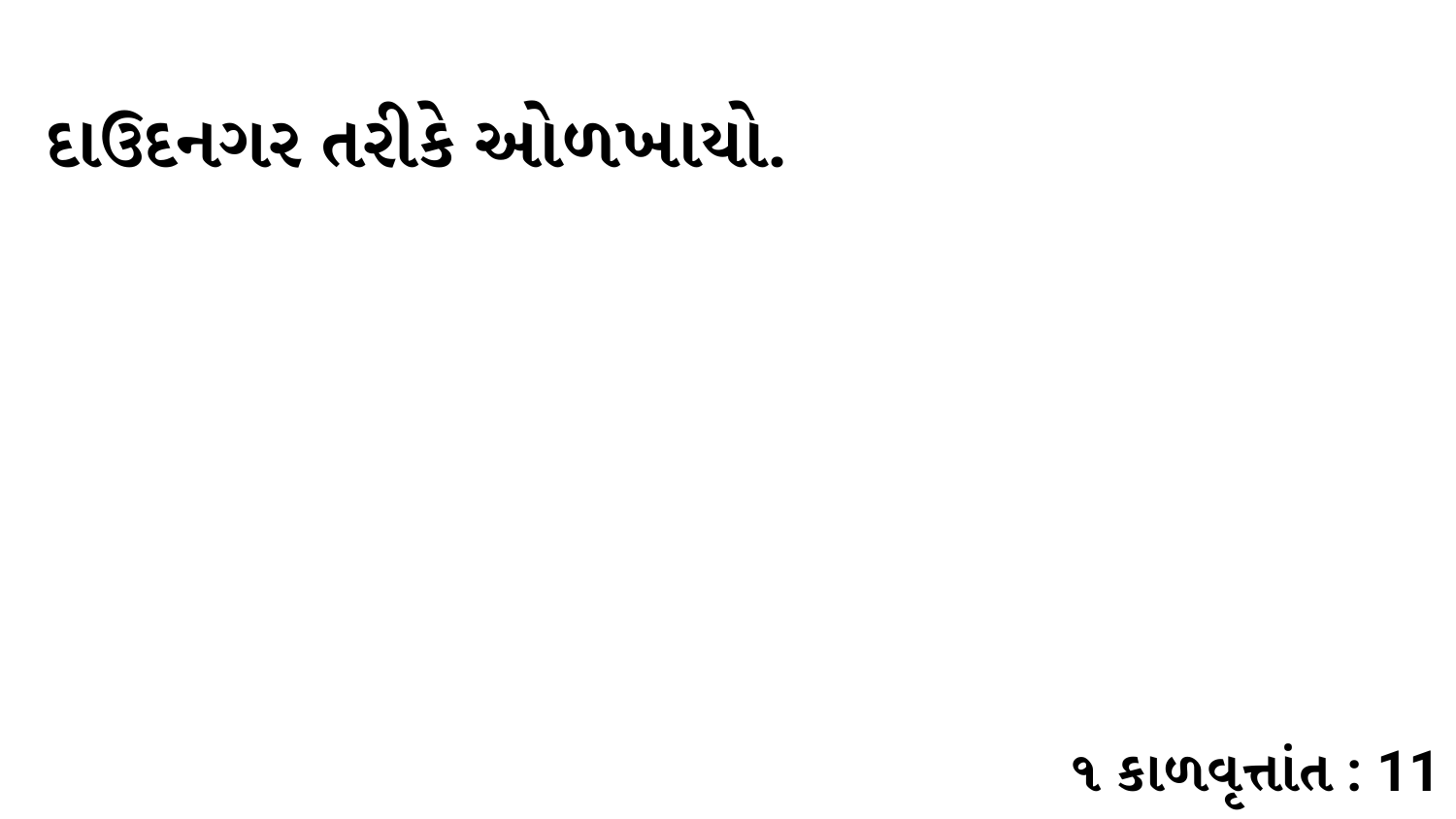

દાઉદનગર તરીકે ઓળખાયો.
૧ કાળવૃત્તાંત : 11